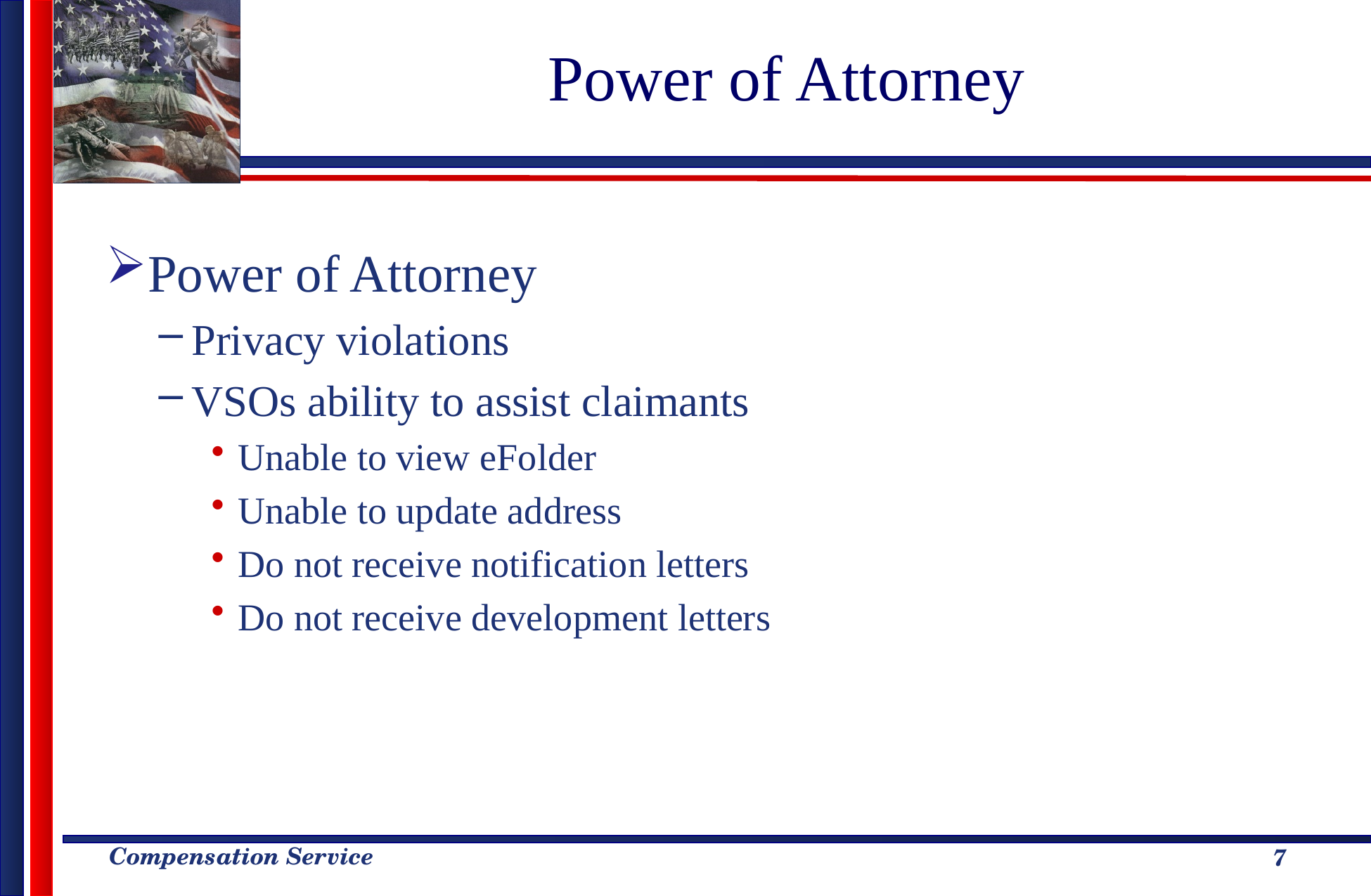

# Power of Attorney
Power of Attorney
Privacy violations
VSOs ability to assist claimants
Unable to view eFolder
Unable to update address
Do not receive notification letters
Do not receive development letters

7